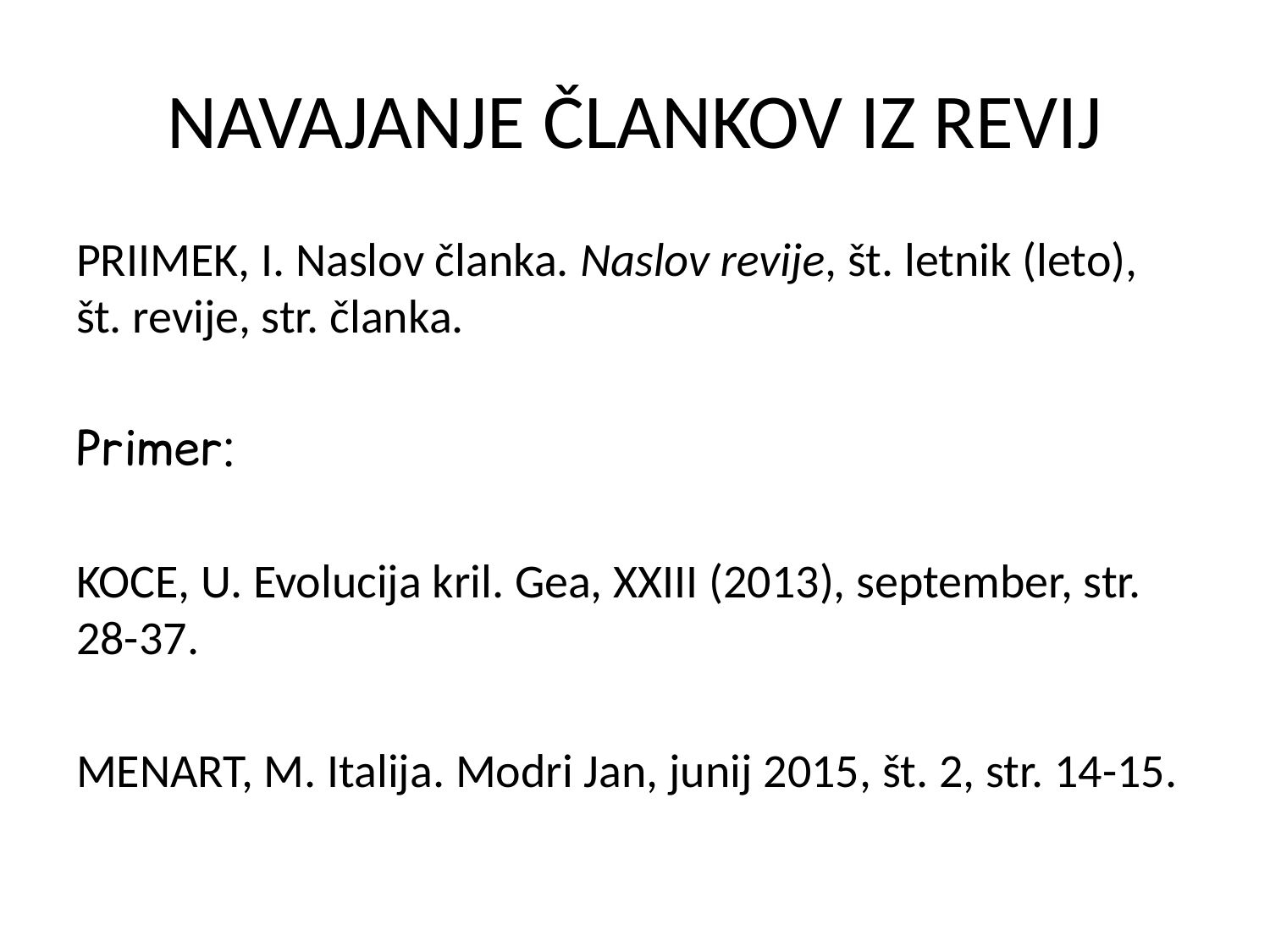

# NAVAJANJE ČLANKOV IZ REVIJ
PRIIMEK, I. Naslov članka. Naslov revije, št. letnik (leto), št. revije, str. članka.

Primer:

KOCE, U. Evolucija kril. Gea, XXIII (2013), september, str. 28-37.

MENART, M. Italija. Modri Jan, junij 2015, št. 2, str. 14-15.